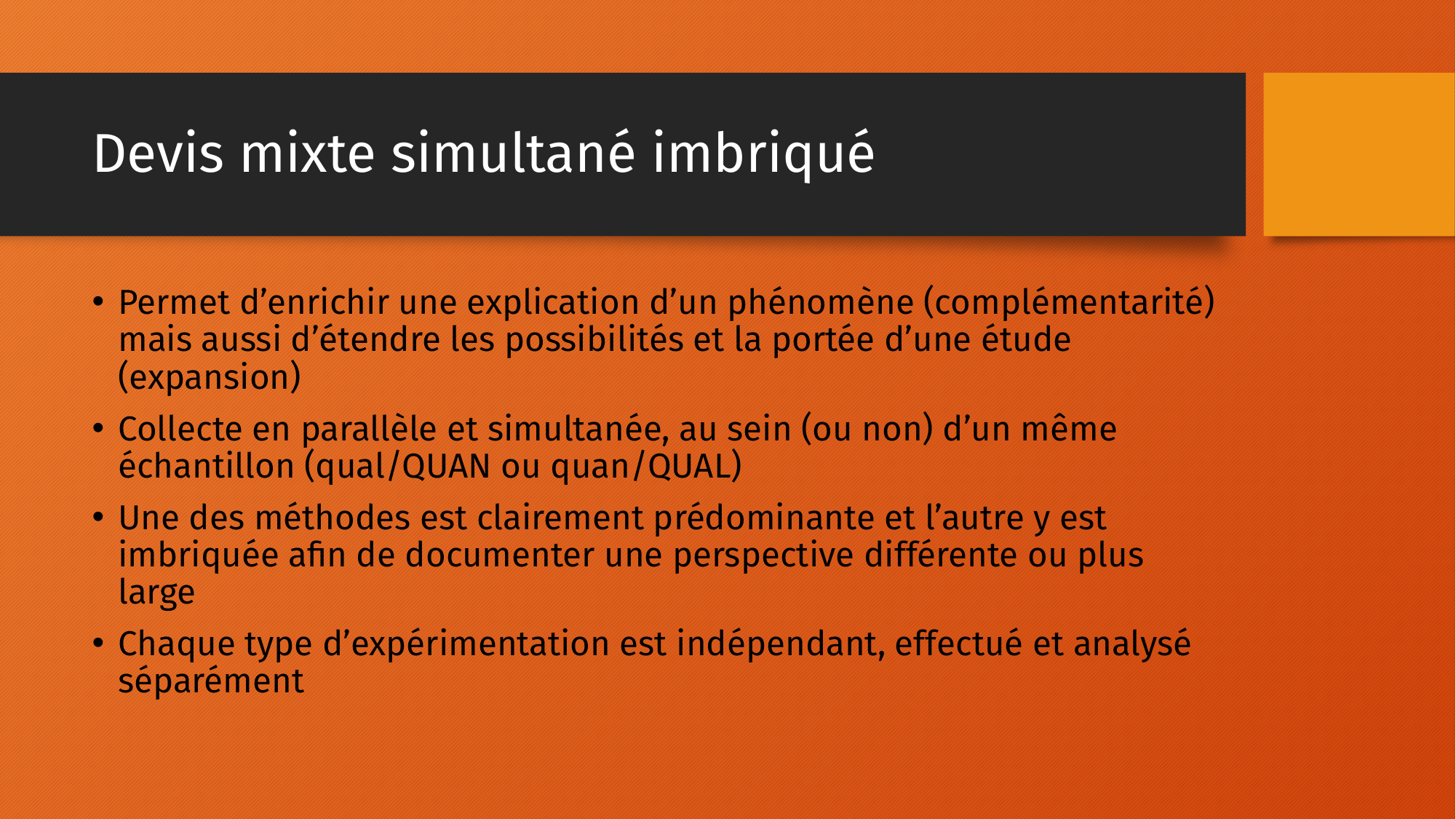

# Devis mixte simultané imbriqué
Permet d’enrichir une explication d’un phénomène (complémentarité) mais aussi d’étendre les possibilités et la portée d’une étude (expansion)
Collecte en parallèle et simultanée, au sein (ou non) d’un même échantillon (qual/QUAN ou quan/QUAL)
Une des méthodes est clairement prédominante et l’autre y est imbriquée afin de documenter une perspective différente ou plus large
Chaque type d’expérimentation est indépendant, effectué et analysé séparément